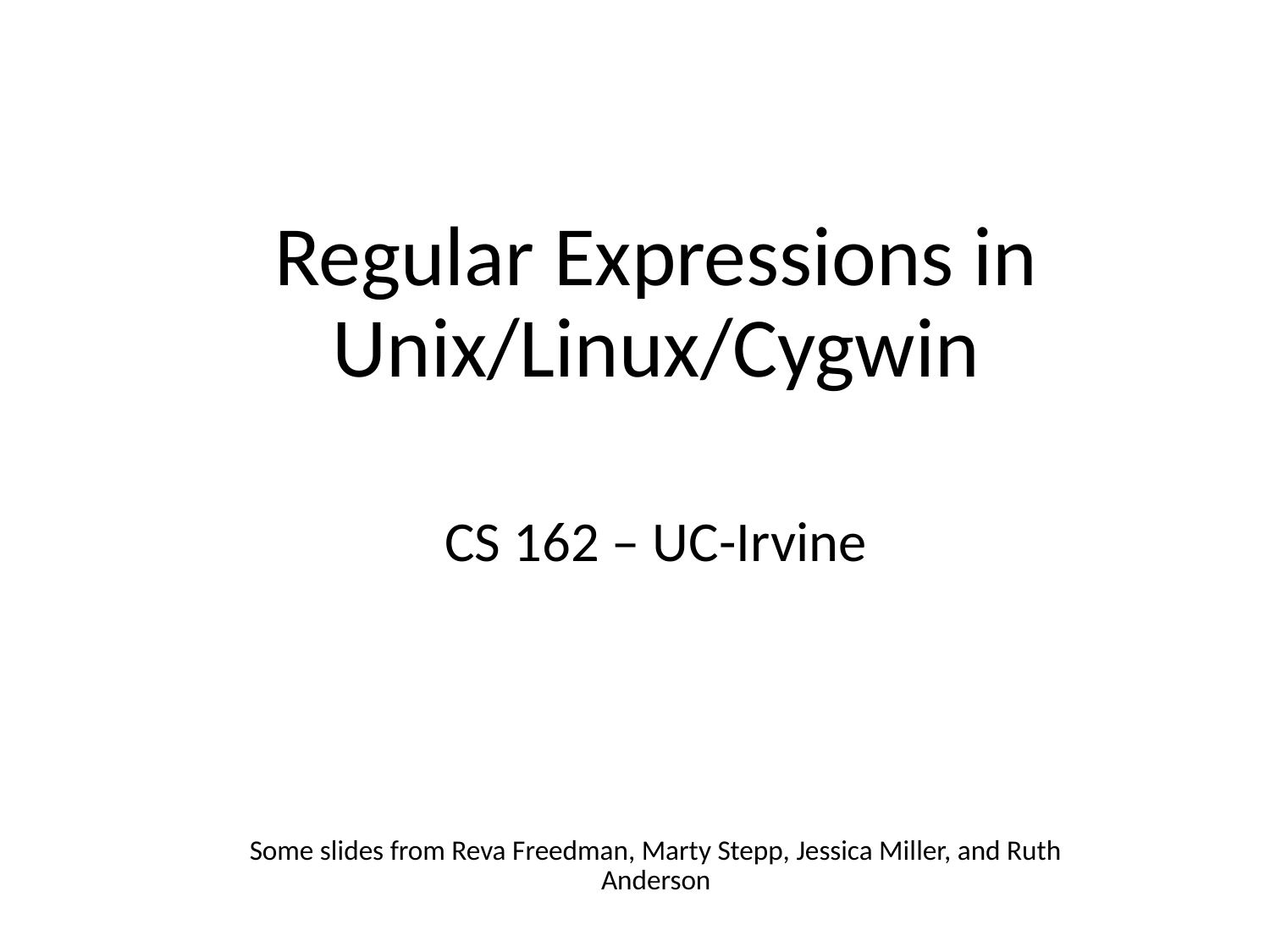

Regular Expressions in Unix/Linux/Cygwin

CS 162 – UC-Irvine
# Some slides from Reva Freedman, Marty Stepp, Jessica Miller, and Ruth Anderson